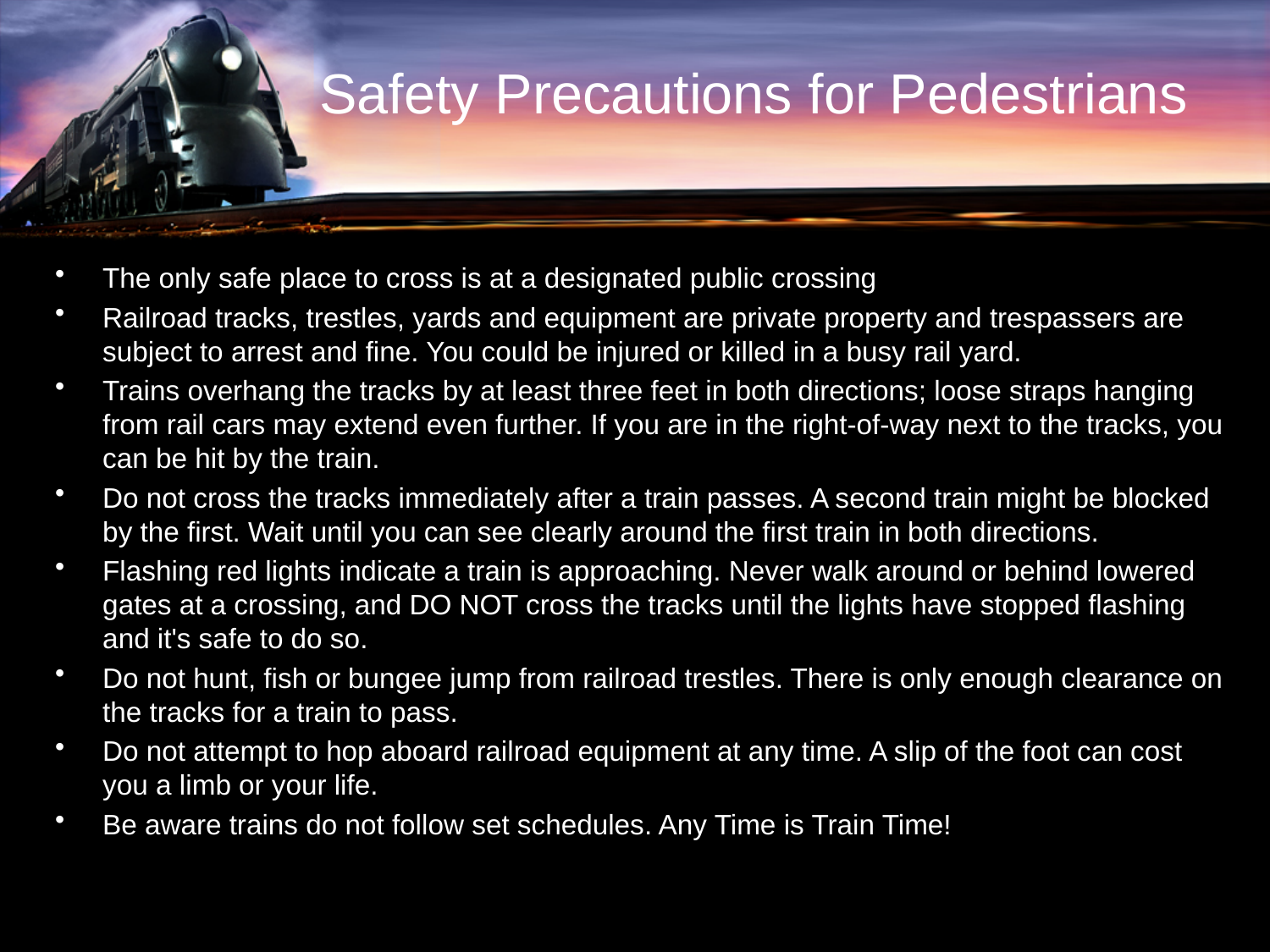

# Safety Precautions for Pedestrians
The only safe place to cross is at a designated public crossing
Railroad tracks, trestles, yards and equipment are private property and trespassers are subject to arrest and fine. You could be injured or killed in a busy rail yard.
Trains overhang the tracks by at least three feet in both directions; loose straps hanging from rail cars may extend even further. If you are in the right-of-way next to the tracks, you can be hit by the train.
Do not cross the tracks immediately after a train passes. A second train might be blocked by the first. Wait until you can see clearly around the first train in both directions.
Flashing red lights indicate a train is approaching. Never walk around or behind lowered gates at a crossing, and DO NOT cross the tracks until the lights have stopped flashing and it's safe to do so.
Do not hunt, fish or bungee jump from railroad trestles. There is only enough clearance on the tracks for a train to pass.
Do not attempt to hop aboard railroad equipment at any time. A slip of the foot can cost you a limb or your life.
Be aware trains do not follow set schedules. Any Time is Train Time!